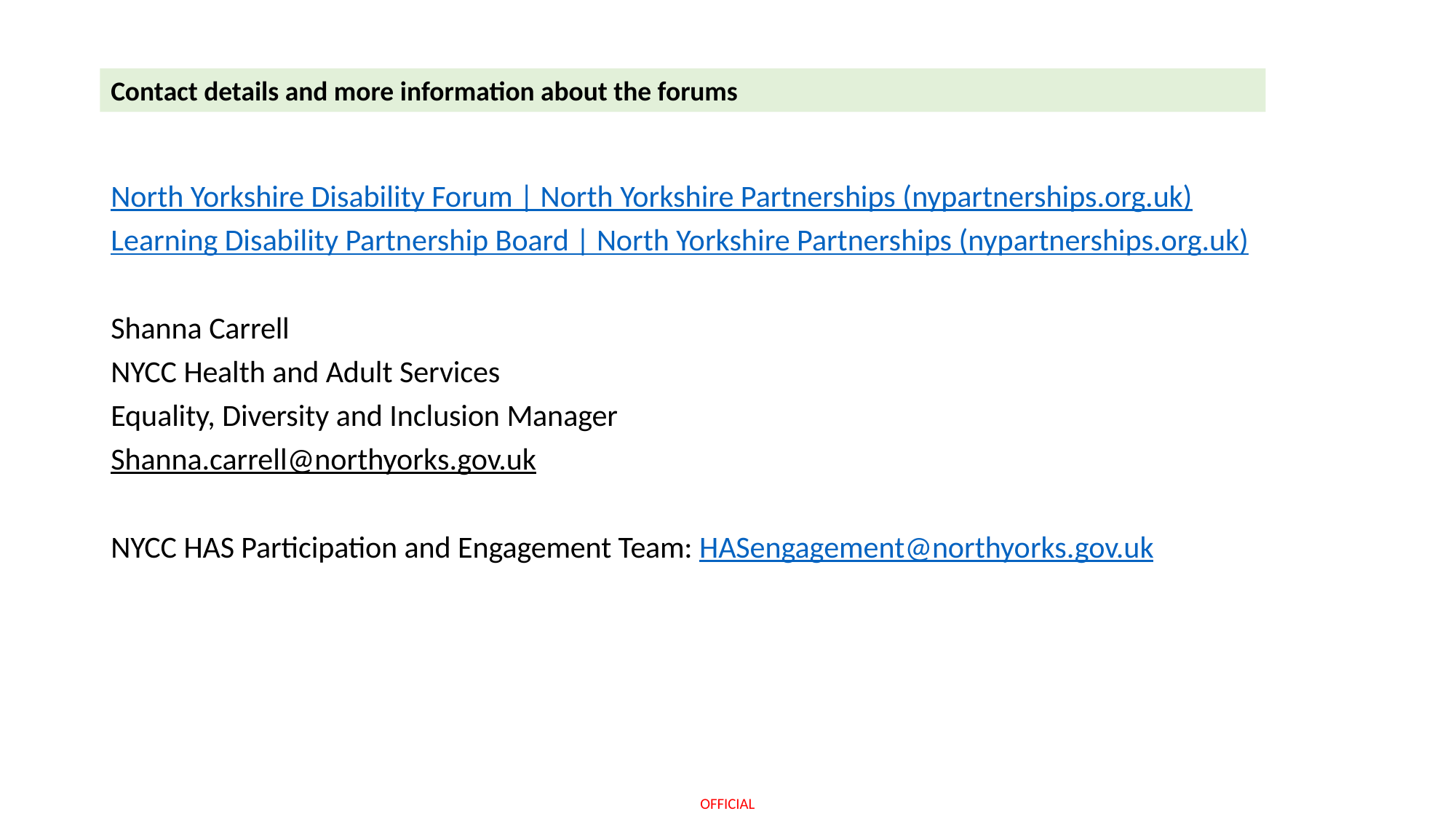

Contact details and more information about the forums

North Yorkshire Disability Forum | North Yorkshire Partnerships (nypartnerships.org.uk)
Learning Disability Partnership Board | North Yorkshire Partnerships (nypartnerships.org.uk)

Shanna Carrell
NYCC Health and Adult Services
Equality, Diversity and Inclusion Manager
Shanna.carrell@northyorks.gov.uk

NYCC HAS Participation and Engagement Team: HASengagement@northyorks.gov.uk